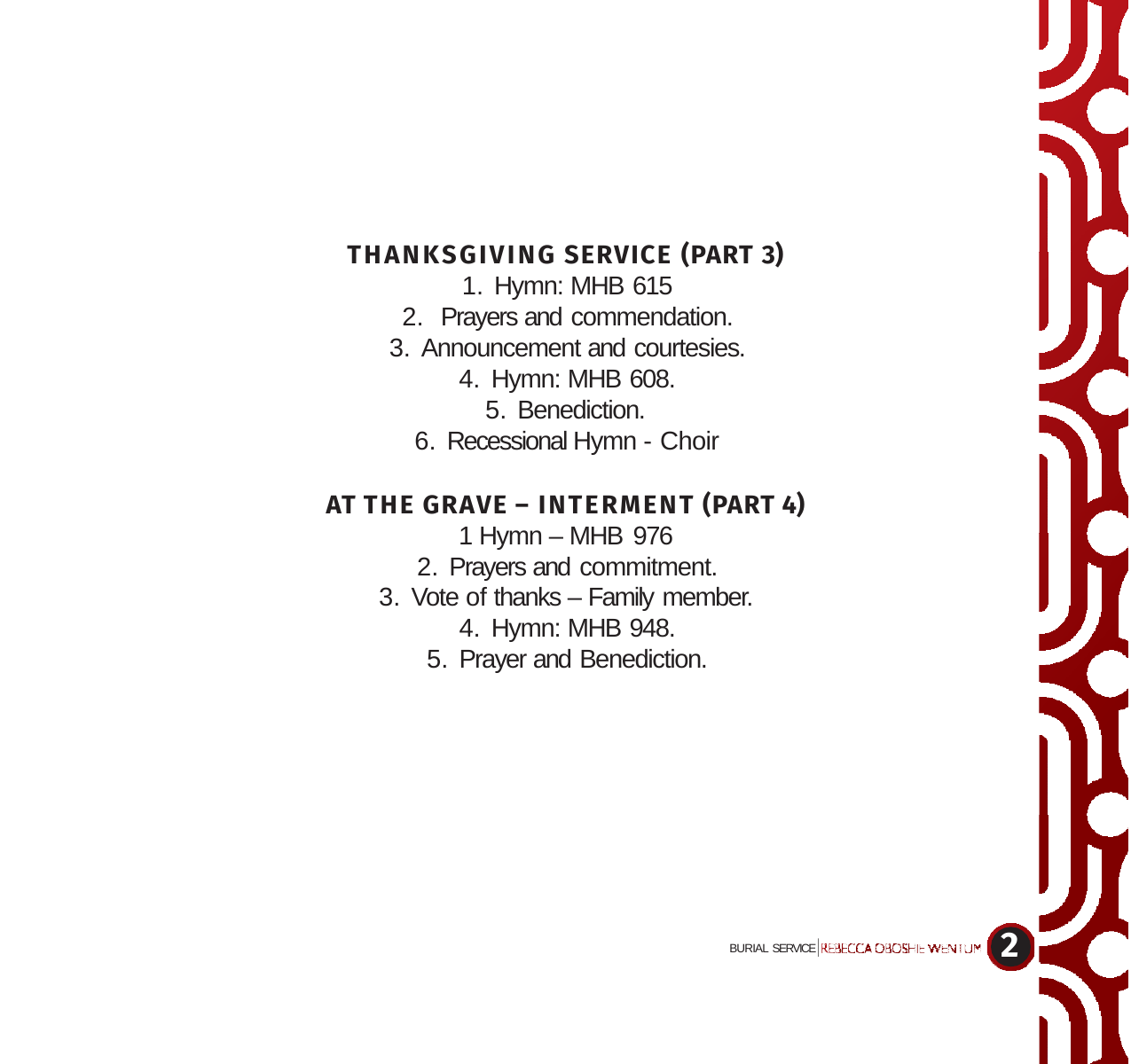

THANKSGIVING SERVICE (PART 3)
Hymn: MHB 615
Prayers and commendation.
Announcement and courtesies.
Hymn: MHB 608.
Benediction.
Recessional Hymn - Choir

AT THE GRAVE – INTERMENT (PART 4)
1 Hymn – MHB 976
Prayers and commitment.
Vote of thanks – Family member.
Hymn: MHB 948.
Prayer and Benediction.
2

BURIAL SERVICE